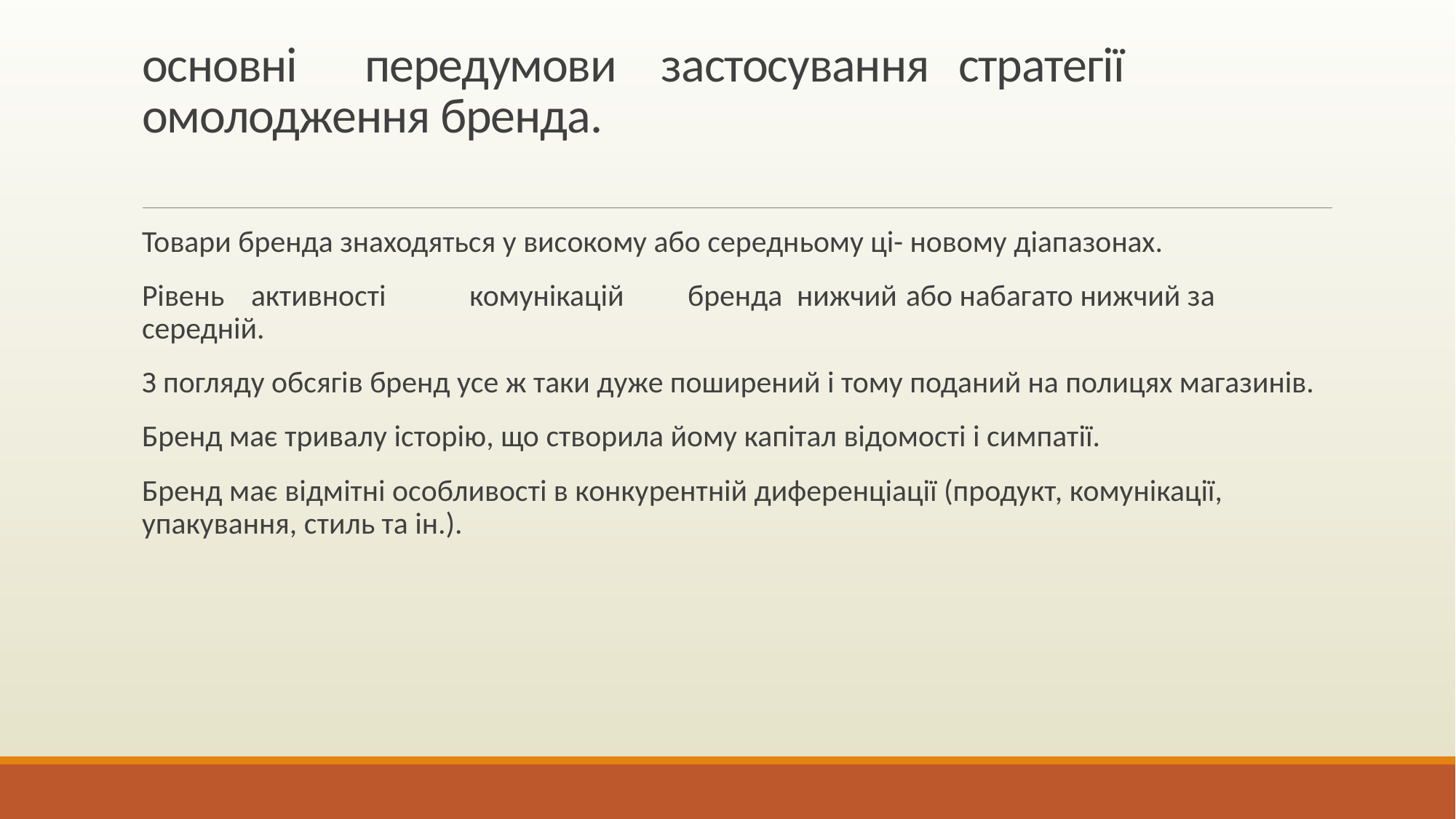

# основні	передумови	застосування	стратегії омолодження бренда.
Товари бренда знаходяться у високому або середньому ці- новому діапазонах.
Рівень	активності	комунікацій	бренда	нижчий	або набагато нижчий за середній.
З погляду обсягів бренд усе ж таки дуже поширений і тому поданий на полицях магазинів.
Бренд має тривалу історію, що створила йому капітал відомості і симпатії.
Бренд має відмітні особливості в конкурентній диференціації (продукт, комунікації, упакування, стиль та ін.).